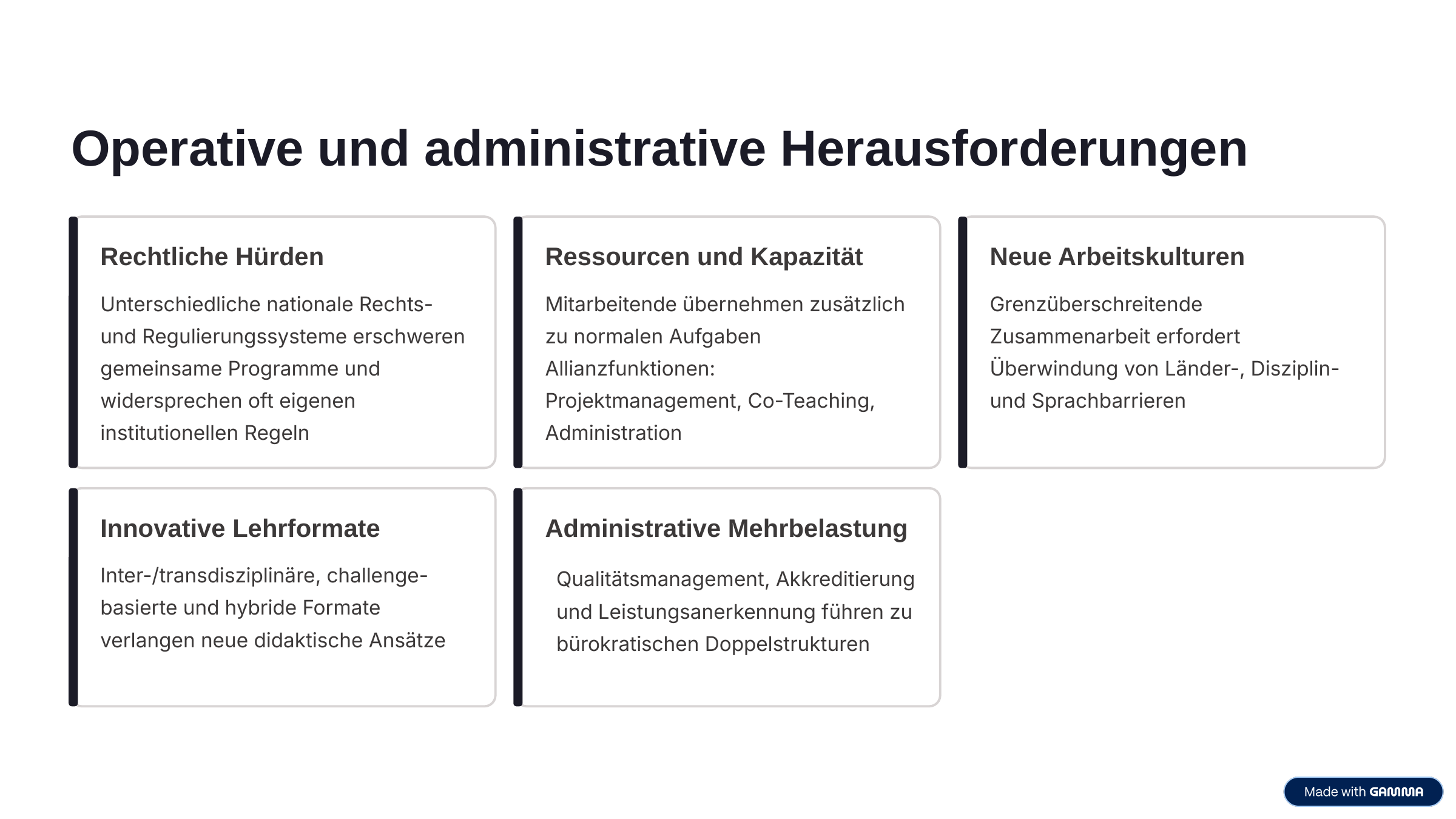

Operative und administrative Herausforderungen

Rechtliche Hürden
Ressourcen und Kapazität
Neue Arbeitskulturen
Unterschiedliche nationale Rechts- und Regulierungssysteme erschweren gemeinsame Programme und widersprechen oft eigenen institutionellen Regeln
Mitarbeitende übernehmen zusätzlich zu normalen Aufgaben Allianzfunktionen: Projektmanagement, Co-Teaching, Administration
Grenzüberschreitende Zusammenarbeit erfordert Überwindung von Länder-, Disziplin- und Sprachbarrieren

Innovative Lehrformate
Administrative Mehrbelastung
Inter-/transdisziplinäre, challenge-basierte und hybride Formate verlangen neue didaktische Ansätze
Qualitätsmanagement, Akkreditierung und Leistungsanerkennung führen zu bürokratischen Doppelstrukturen